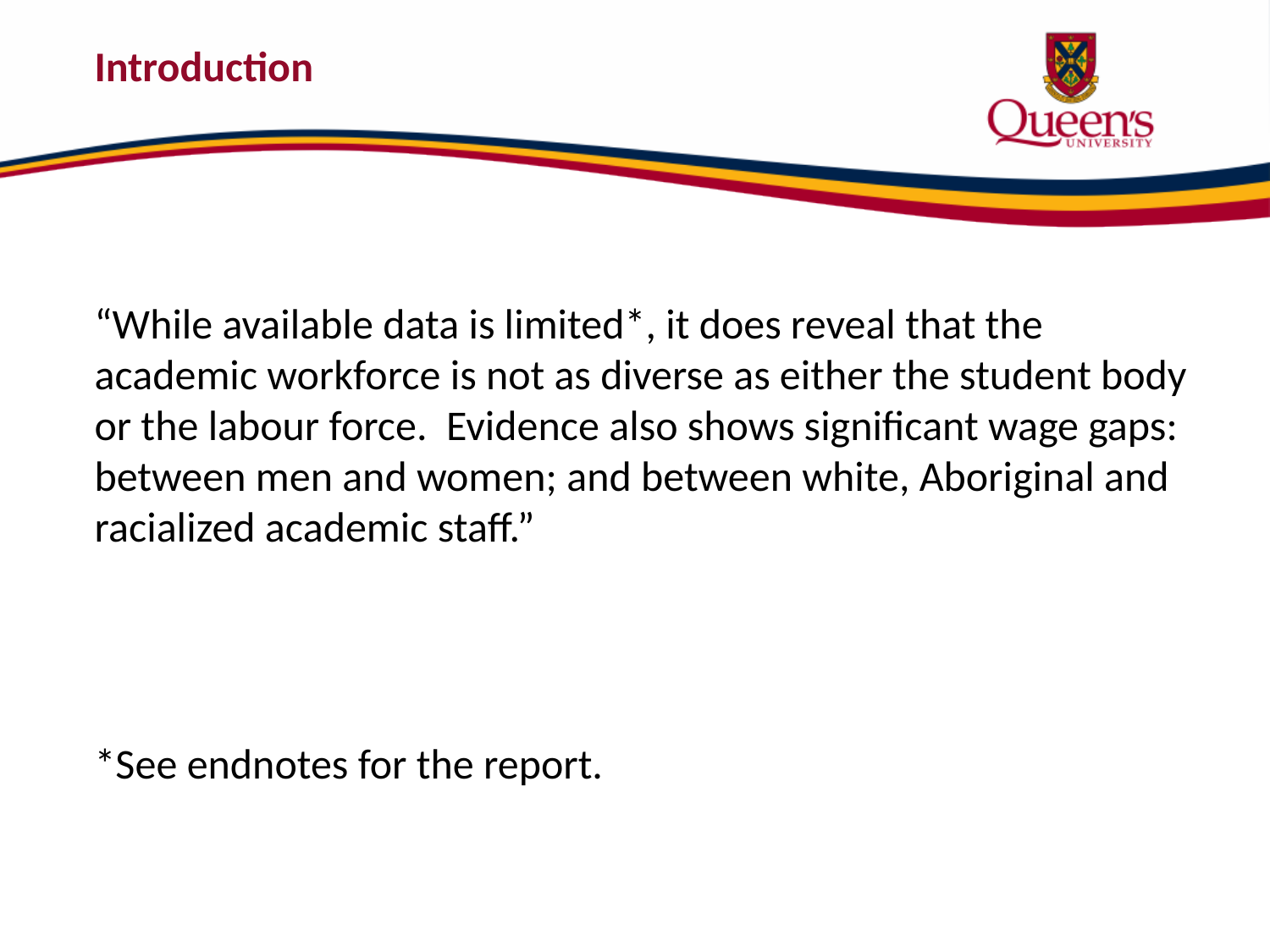

# Introduction

“While available data is limited*, it does reveal that the academic workforce is not as diverse as either the student body or the labour force.  Evidence also shows significant wage gaps: between men and women; and between white, Aboriginal and racialized academic staff.”

*See endnotes for the report.